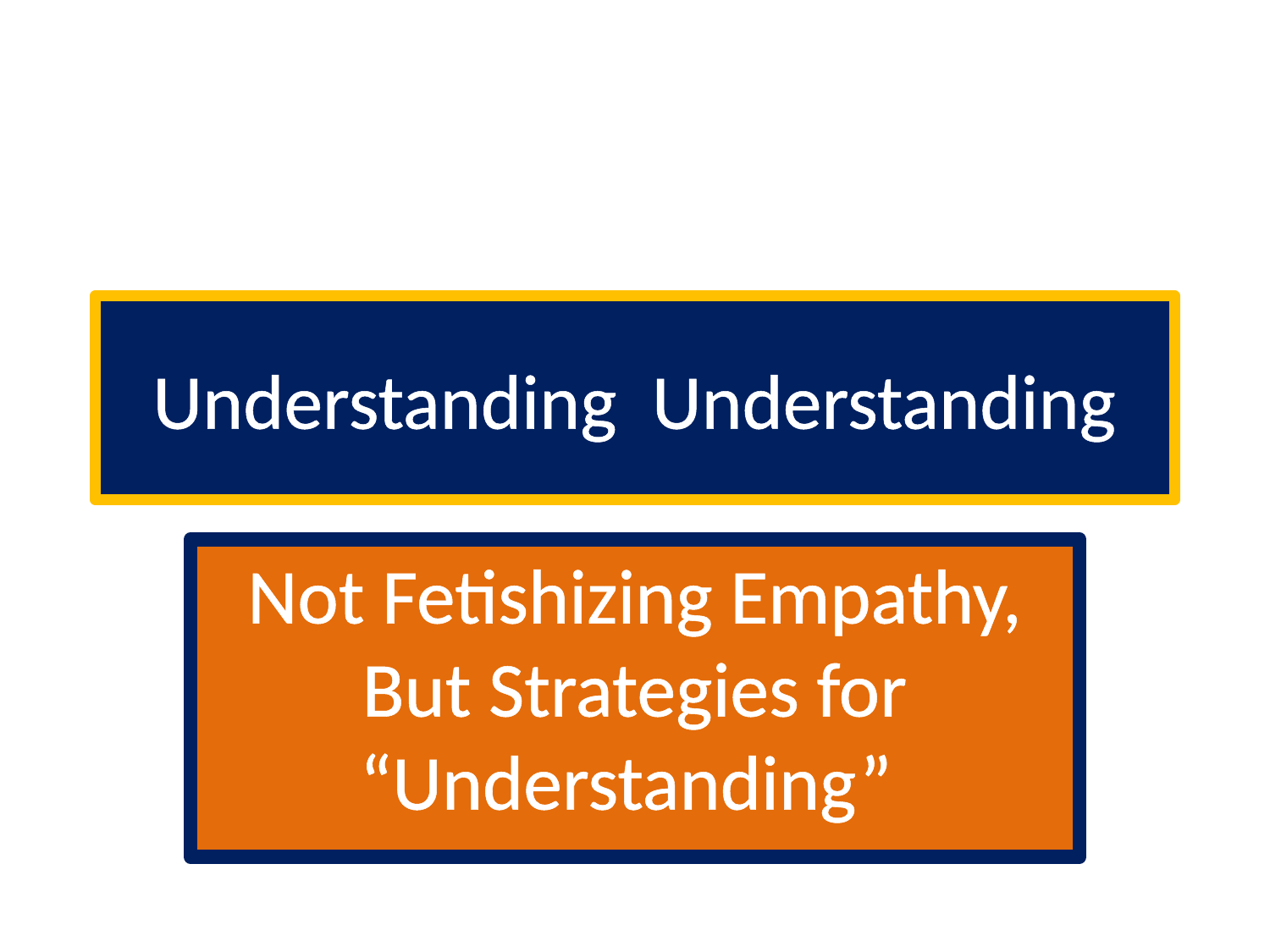

# Understanding  Understanding
Not Fetishizing Empathy, But Strategies for “Understanding”